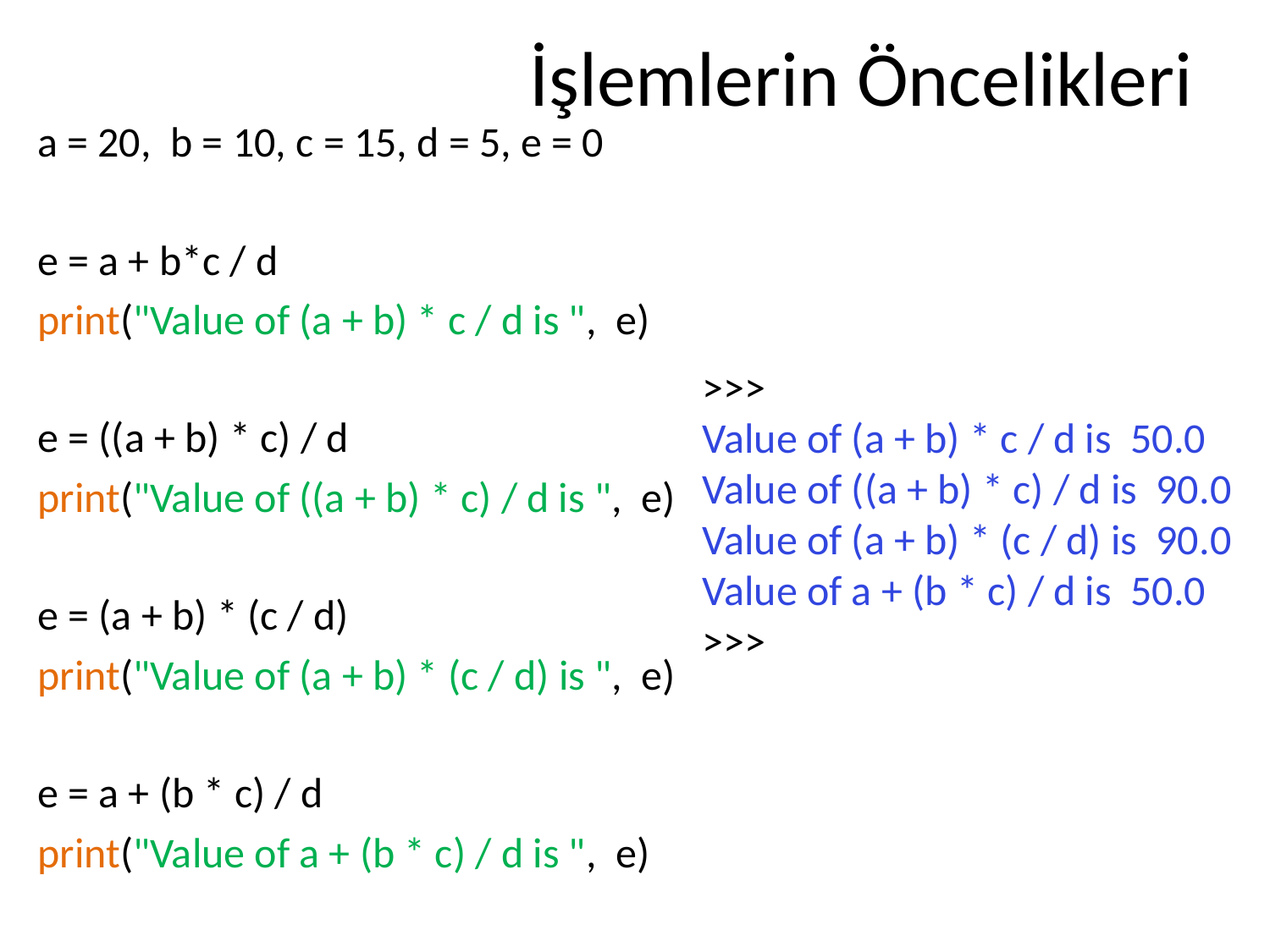

# İşlemlerin Öncelikleri
a = 20,  b = 10, c = 15, d = 5, e = 0

e = a + b*c / d
print("Value of (a + b) * c / d is ",  e)

e = ((a + b) * c) / d
print("Value of ((a + b) * c) / d is ",  e)

e = (a + b) * (c / d)
print("Value of (a + b) * (c / d) is ",  e)

e = a + (b * c) / d
print("Value of a + (b * c) / d is ",  e)
>>>
Value of (a + b) * c / d is  50.0
Value of ((a + b) * c) / d is  90.0
Value of (a + b) * (c / d) is  90.0
Value of a + (b * c) / d is  50.0
>>>